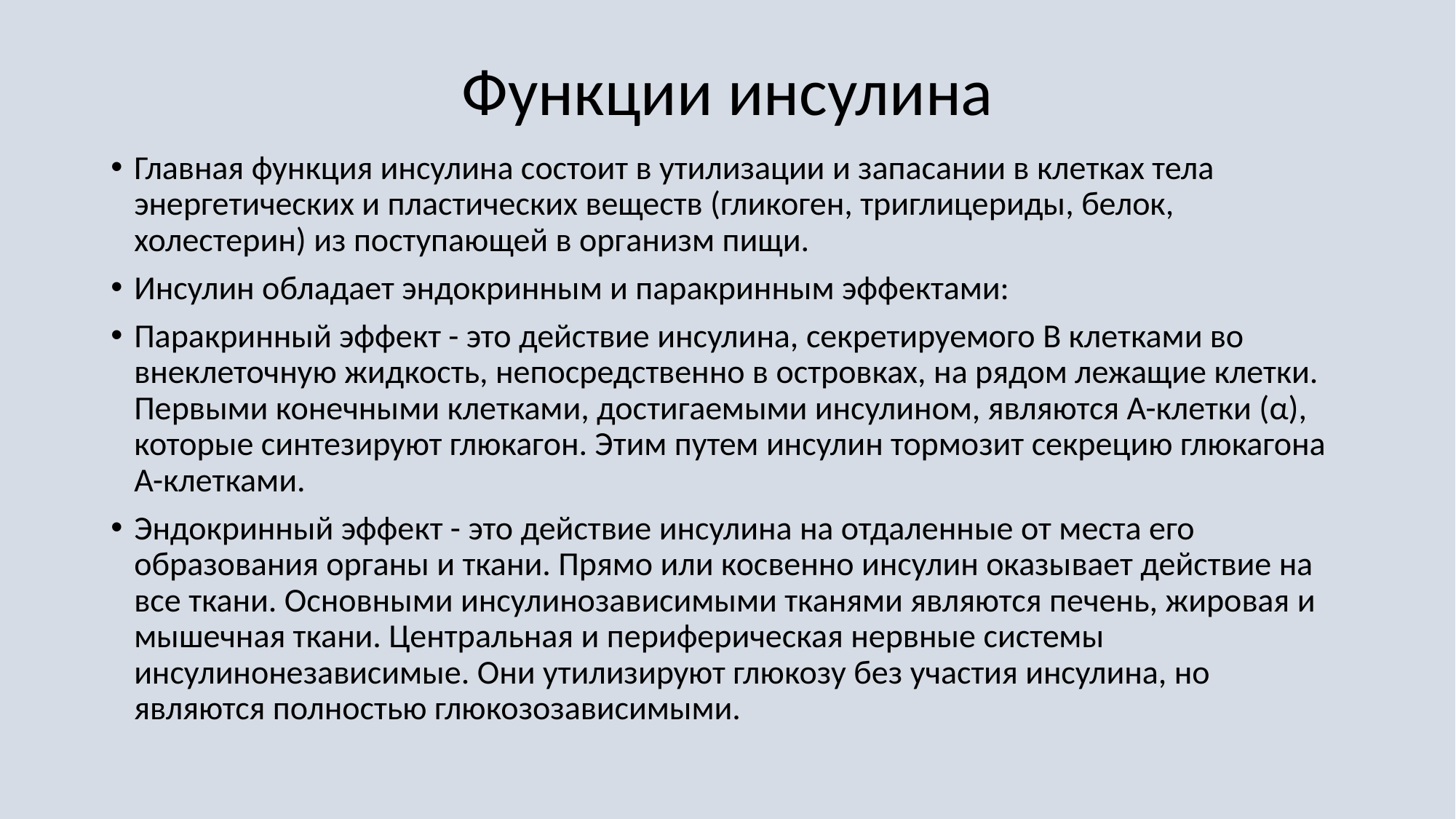

# Функции инсулина
Главная функция инсулина состоит в утилизации и запасании в клетках тела энергетических и пластических веществ (гликоген, триглицериды, белок, холестерин) из поступающей в организм пищи.
Инсулин обладает эндокринным и паракринным эффектами:
Паракринный эффект - это действие инсулина, секретируемого В клетками во внеклеточную жидкость, непосредственно в островках, на рядом лежащие клетки. Первыми конечными клетками, достигаемыми инсулином, являются А-клетки (α), которые синтезируют глюкагон. Этим путем инсулин тормозит секрецию глюкагона А-клетками.
Эндокринный эффект - это действие инсулина на отдаленные от места его образования органы и ткани. Прямо или косвенно инсулин оказывает действие на все ткани. Основными инсулинозависимыми тканями являются печень, жировая и мышечная ткани. Центральная и периферическая нервные системы инсулинонезависимые. Они утилизируют глюкозу без участия инсулина, но являются полностью глюкозозависимыми.